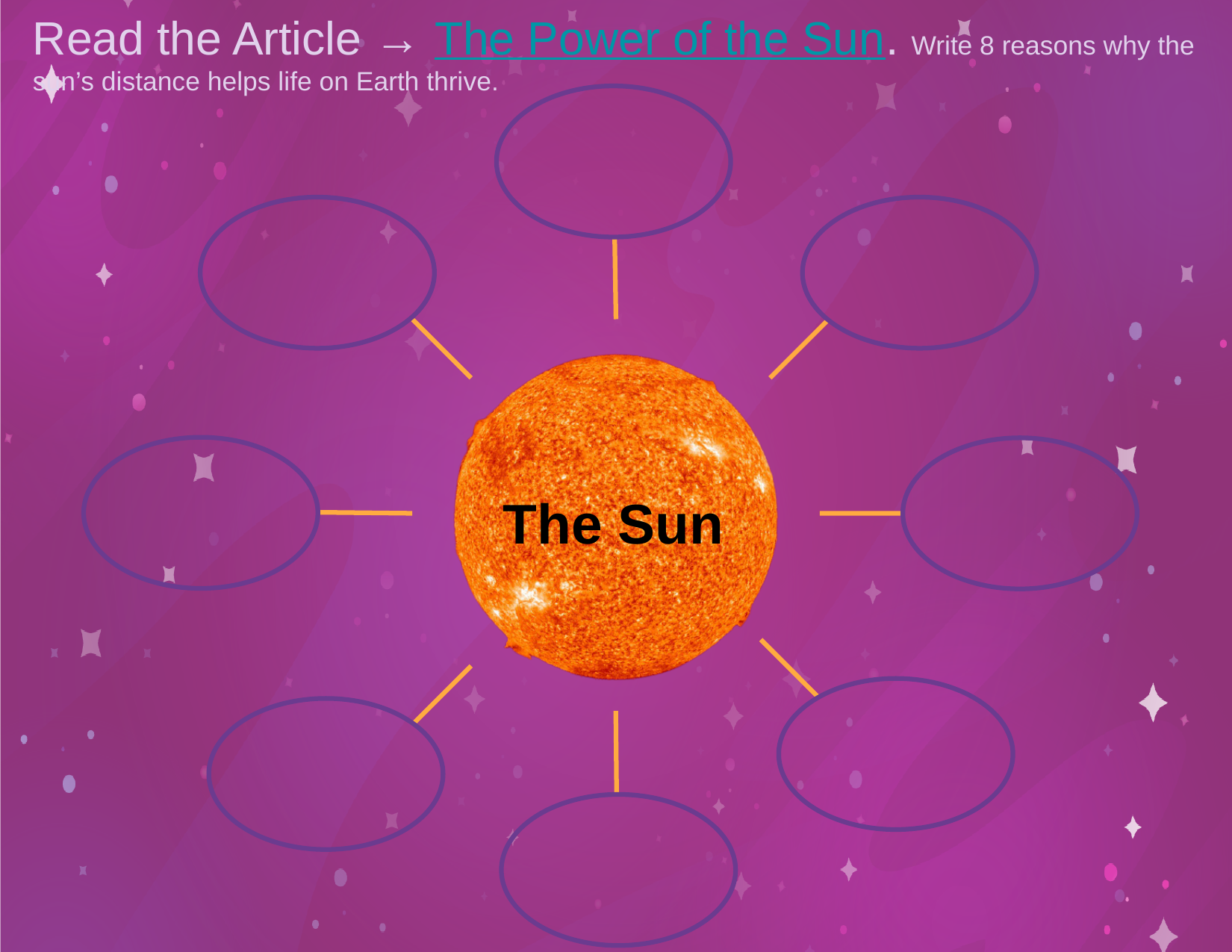

# Read the Article → The Power of the Sun. Write 8 reasons why the sun’s distance helps life on Earth thrive.